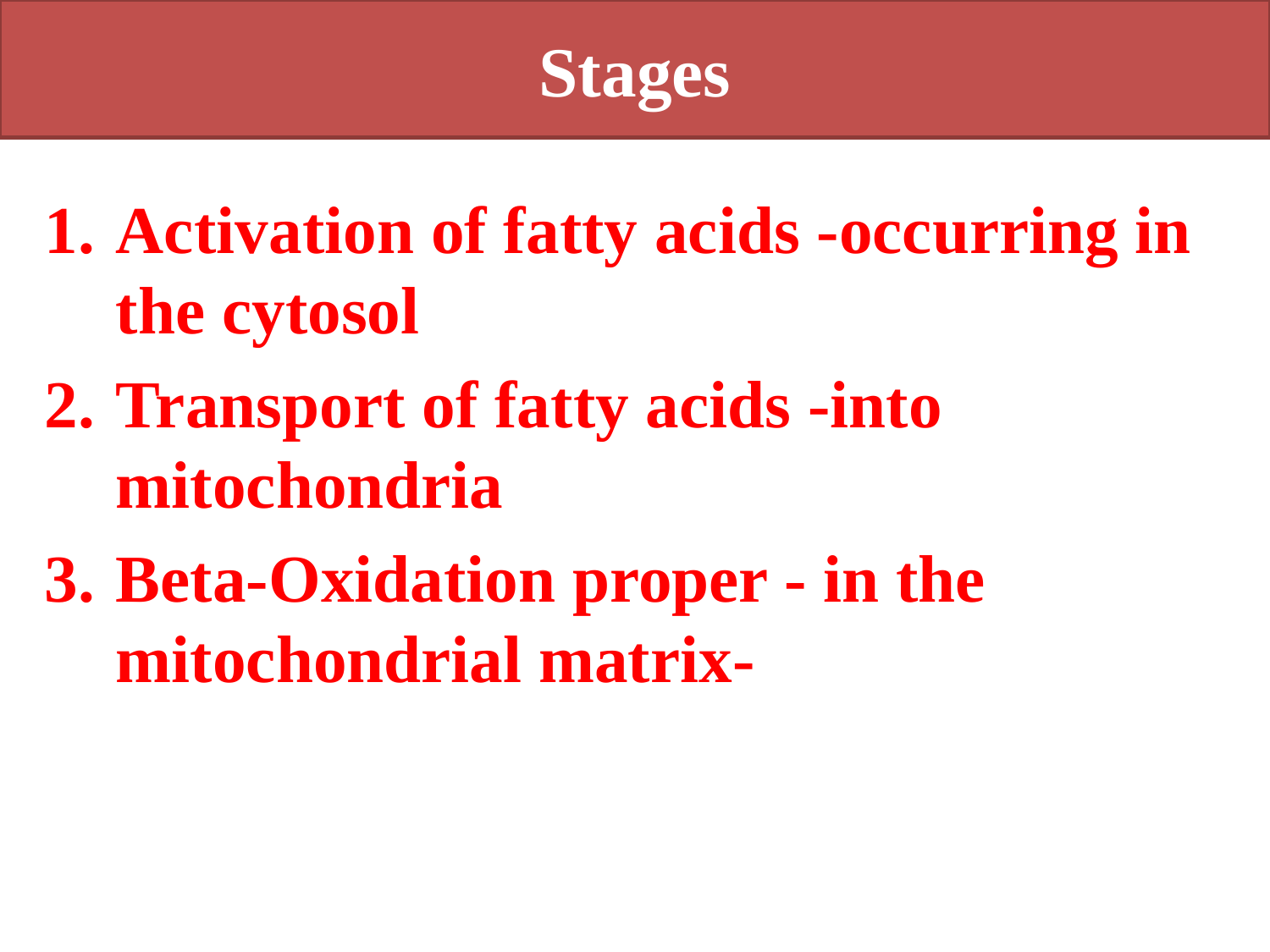

# Stages
Activation of fatty acids -occurring in the cytosol
Transport of fatty acids -into mitochondria
Beta-Oxidation proper - in the mitochondrial matrix-